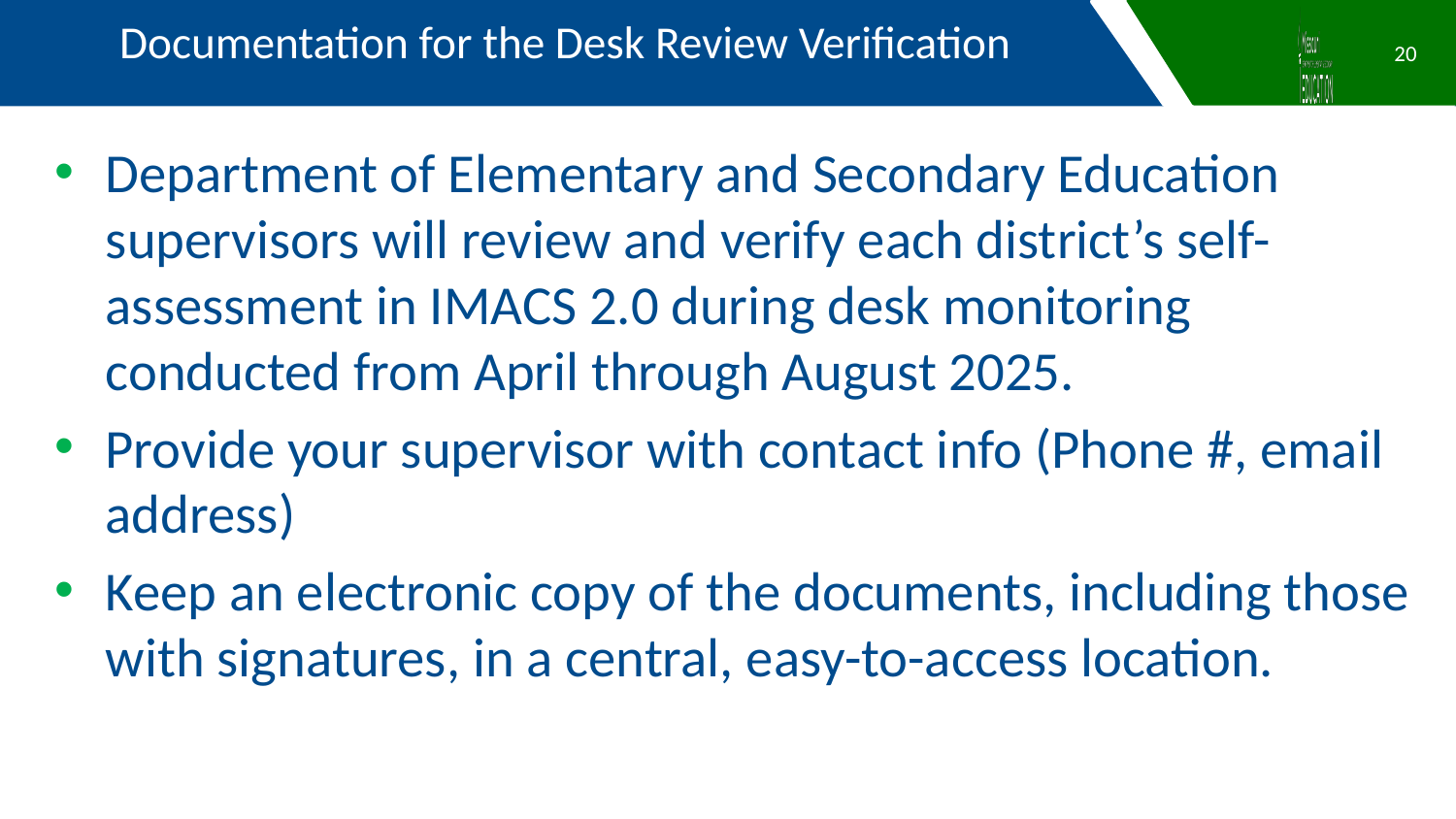

Documentation for the Desk Review Verification
20
Department of Elementary and Secondary Education supervisors will review and verify each district’s self-assessment in IMACS 2.0 during desk monitoring conducted from April through August 2025.
Provide your supervisor with contact info (Phone #, email address)
Keep an electronic copy of the documents, including those with signatures, in a central, easy-to-access location.